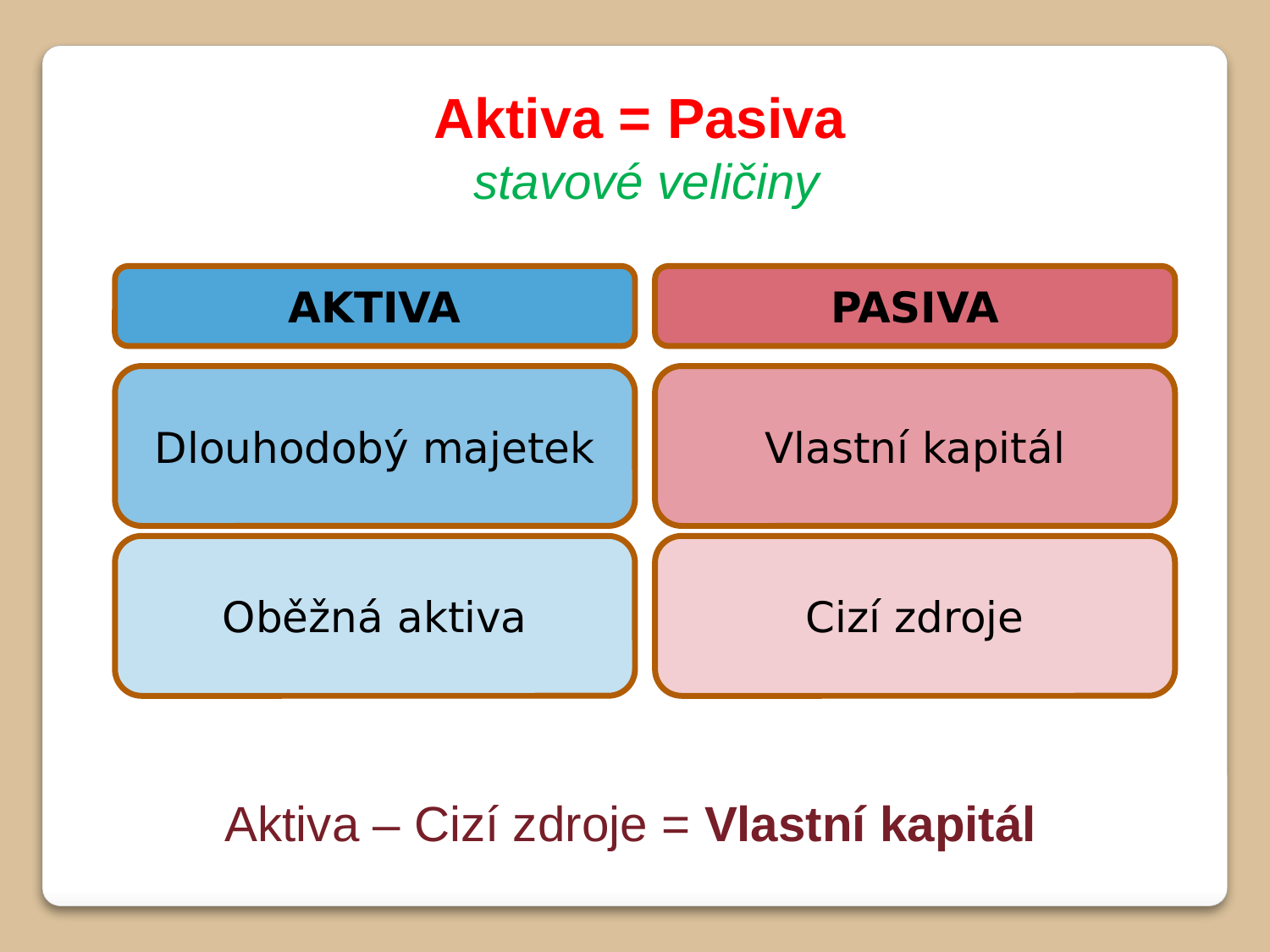

Aktiva = Pasiva
 stavové veličiny
AKTIVA
PASIVA
Dlouhodobý majetek
Vlastní kapitál
Oběžná aktiva
Cizí zdroje
  Aktiva – Cizí zdroje = Vlastní kapitál